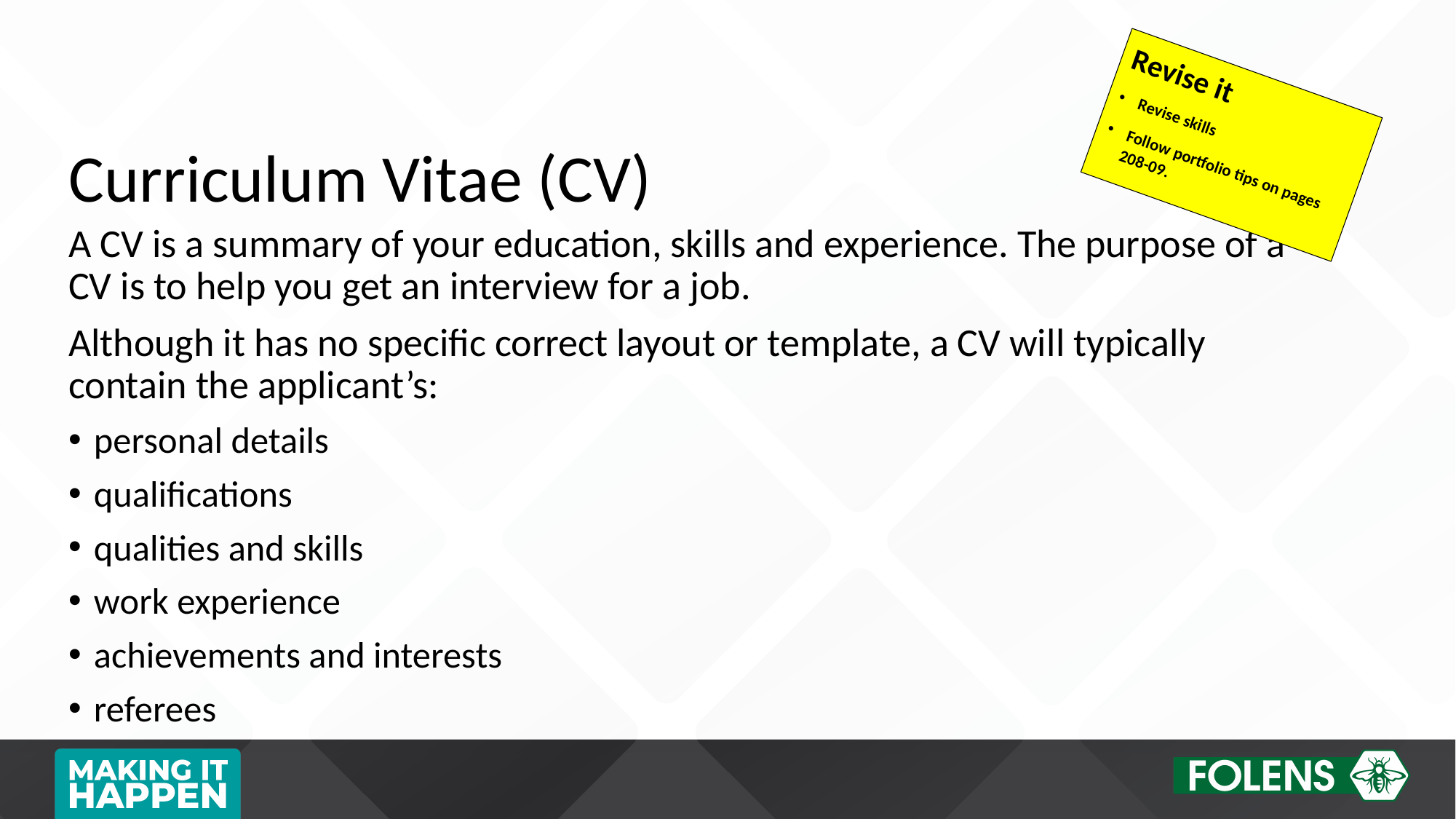

Revise it
Revise skills
Follow portfolio tips on pages 208-09.
# Curriculum Vitae (CV)
A CV is a summary of your education, skills and experience. The purpose of a CV is to help you get an interview for a job.
Although it has no specific correct layout or template, a CV will typically contain the applicant’s:
personal details
qualifications
qualities and skills
work experience
achievements and interests
referees